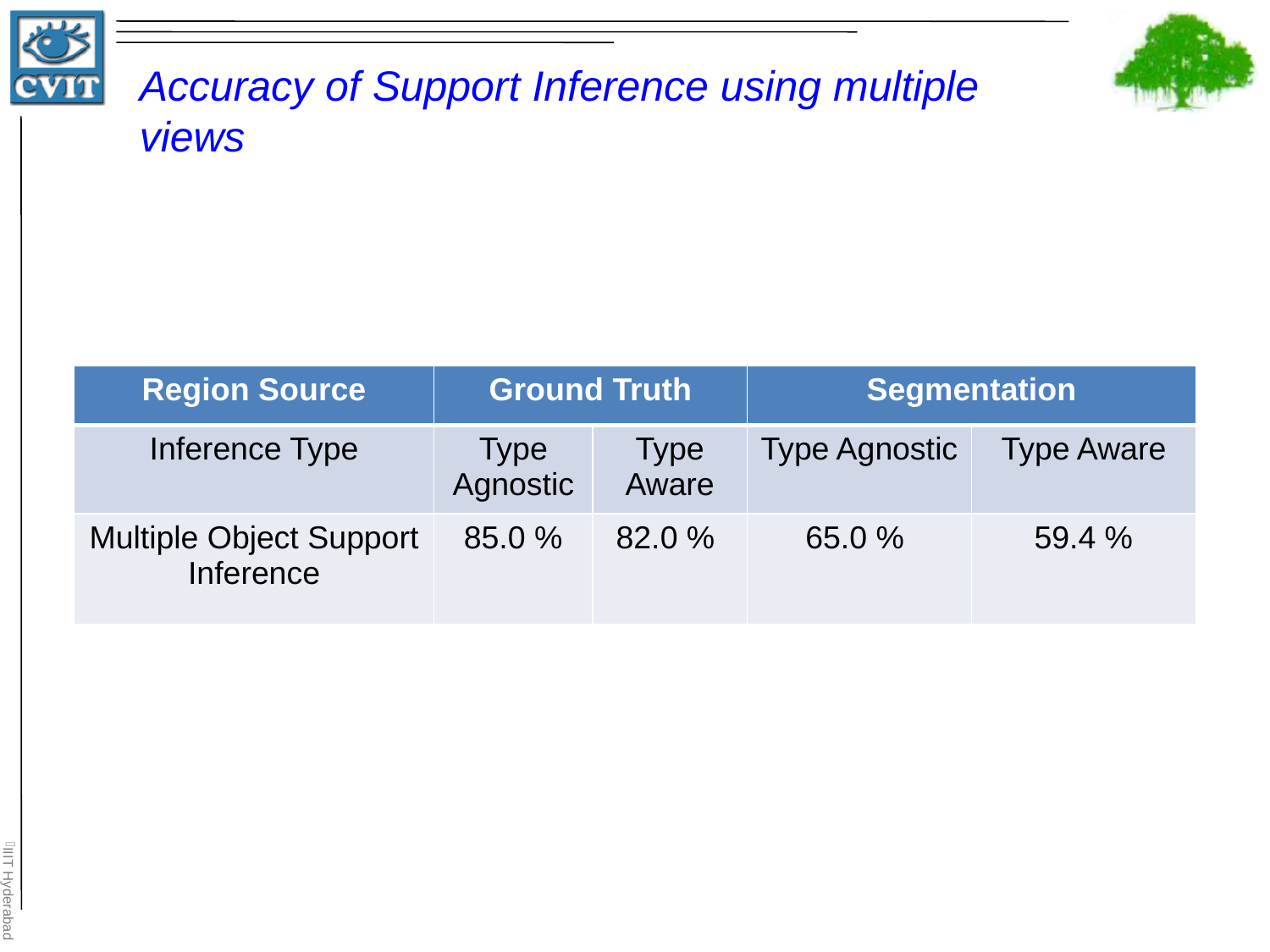

Accuracy of Support Inference using multiple views
| Region Source | Ground Truth |  | Segmentation |  |
| --- | --- | --- | --- | --- |
| Inference Type | Type Agnostic | Type Aware | Type Agnostic | Type Aware |
| Multiple Object Support Inference | 85.0 % | 82.0 % | 65.0 % | 59.4 % |